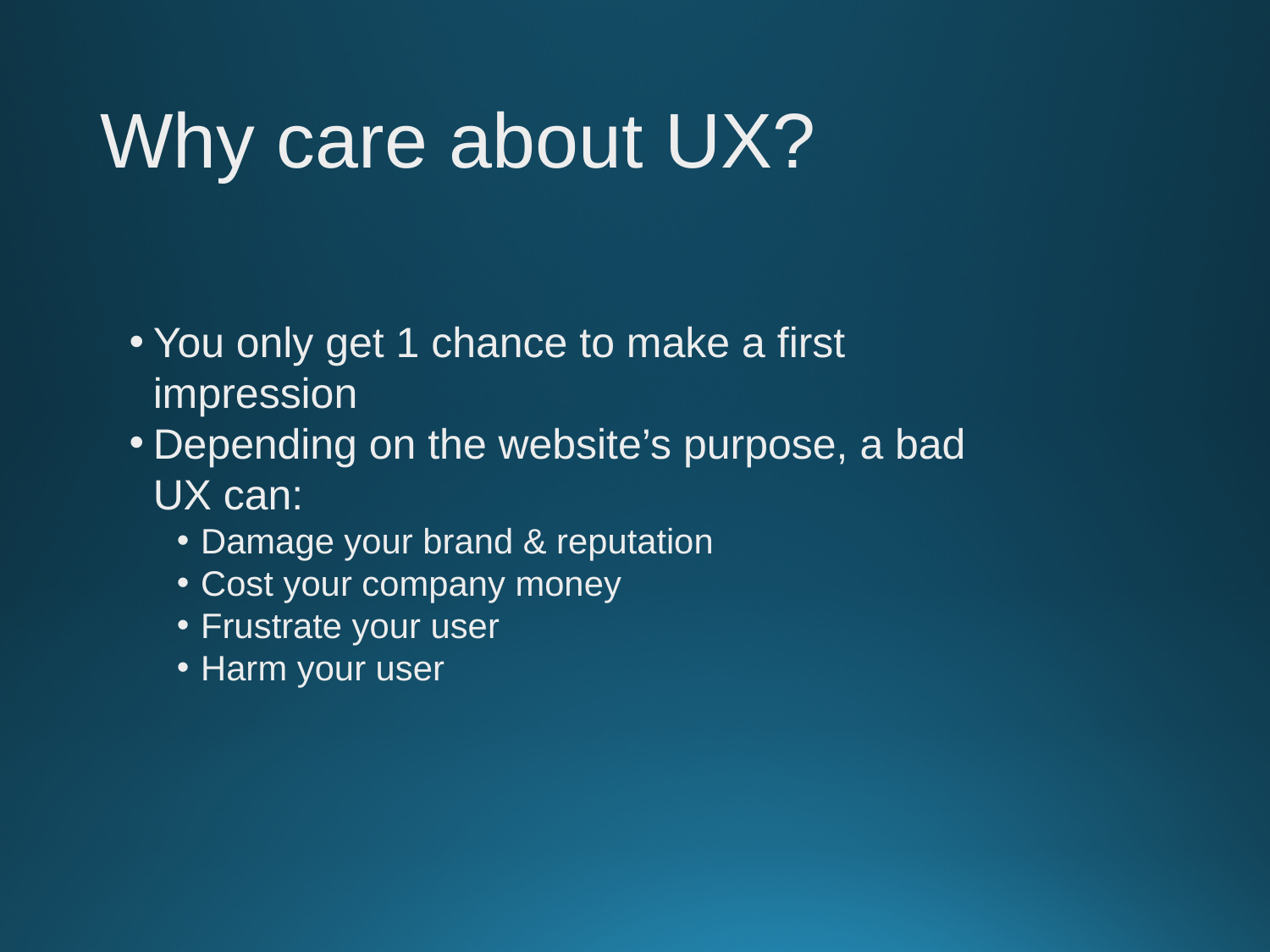

# Why care about UX?
You only get 1 chance to make a first impression
Depending on the website’s purpose, a bad UX can:
Damage your brand & reputation
Cost your company money
Frustrate your user
Harm your user